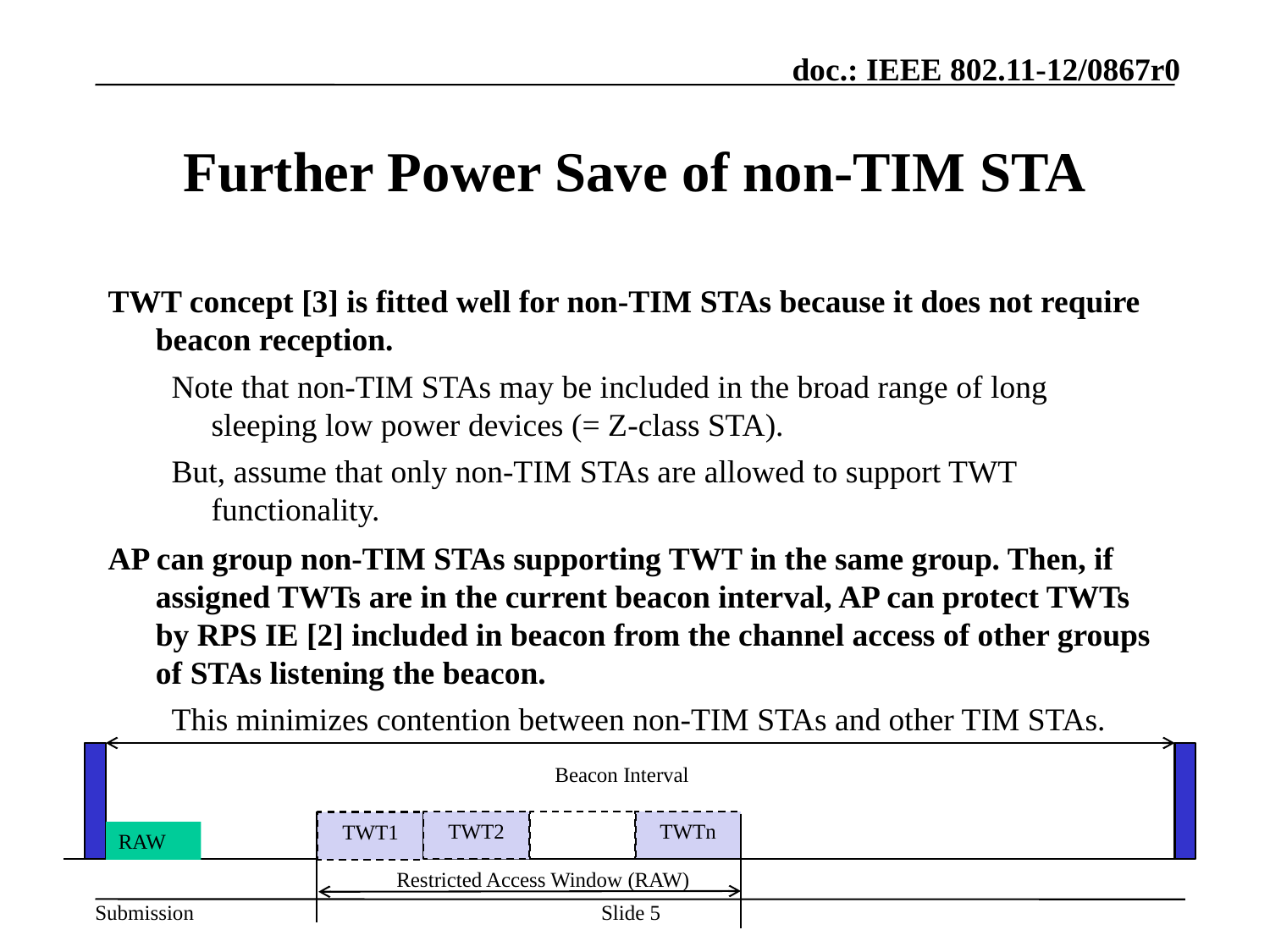

# Further Power Save of non-TIM STA
TWT concept [3] is fitted well for non-TIM STAs because it does not require beacon reception.
Note that non-TIM STAs may be included in the broad range of long sleeping low power devices (= Z-class STA).
But, assume that only non-TIM STAs are allowed to support TWT functionality.
AP can group non-TIM STAs supporting TWT in the same group. Then, if assigned TWTs are in the current beacon interval, AP can protect TWTs by RPS IE [2] included in beacon from the channel access of other groups of STAs listening the beacon.
This minimizes contention between non-TIM STAs and other TIM STAs.

Beacon Interval

TWT2

TWTn

TWT1
RAW
Restricted Access Window (RAW)
Slide 5